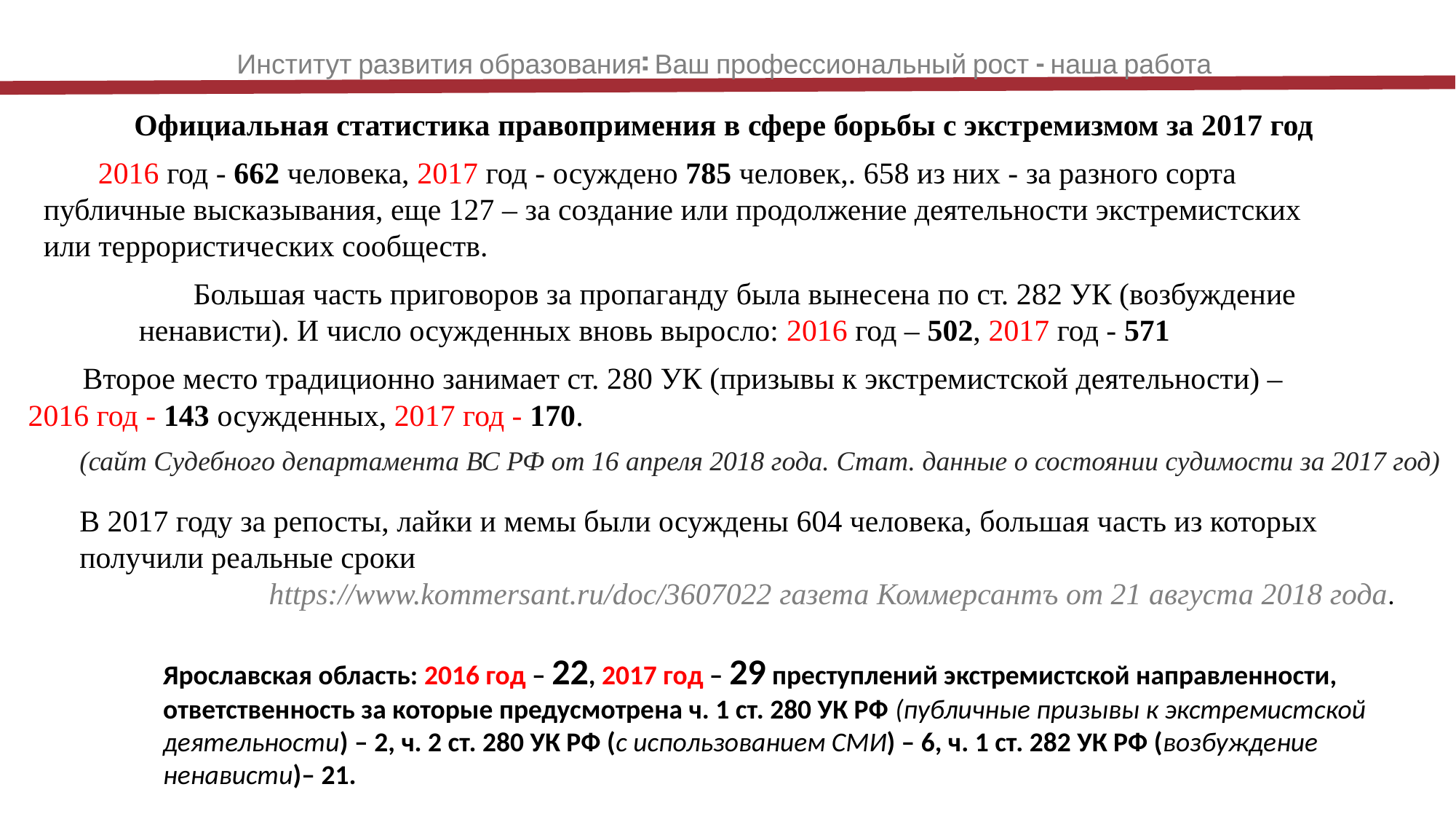

Институт развития образования: Ваш профессиональный рост – наша работа
Официальная статистика правопримения в сфере борьбы с экстремизмом за 2017 год
2016 год - 662 человека, 2017 год - осуждено 785 человек,. 658 из них - за разного сорта публичные высказывания, еще 127 – за создание или продолжение деятельности экстремистских или террористических сообществ.
Большая часть приговоров за пропаганду была вынесена по ст. 282 УК (возбуждение ненависти). И число осужденных вновь выросло: 2016 год – 502, 2017 год - 571
Второе место традиционно занимает ст. 280 УК (призывы к экстремистской деятельности) – 2016 год - 143 осужденных, 2017 год - 170.
(сайт Судебного департамента ВС РФ от 16 апреля 2018 года. Стат. данные о состоянии судимости за 2017 год)
В 2017 году за репосты, лайки и мемы были осуждены 604 человека, большая часть из которых получили реальные сроки
https://www.kommersant.ru/doc/3607022 газета Коммерсантъ от 21 августа 2018 года.
Ярославская область: 2016 год – 22, 2017 год – 29 преступлений экстремистской направленности, ответственность за которые предусмотрена ч. 1 ст. 280 УК РФ (публичные призывы к экстремистской деятельности) – 2, ч. 2 ст. 280 УК РФ (с использованием СМИ) – 6, ч. 1 ст. 282 УК РФ (возбуждение ненависти)– 21.